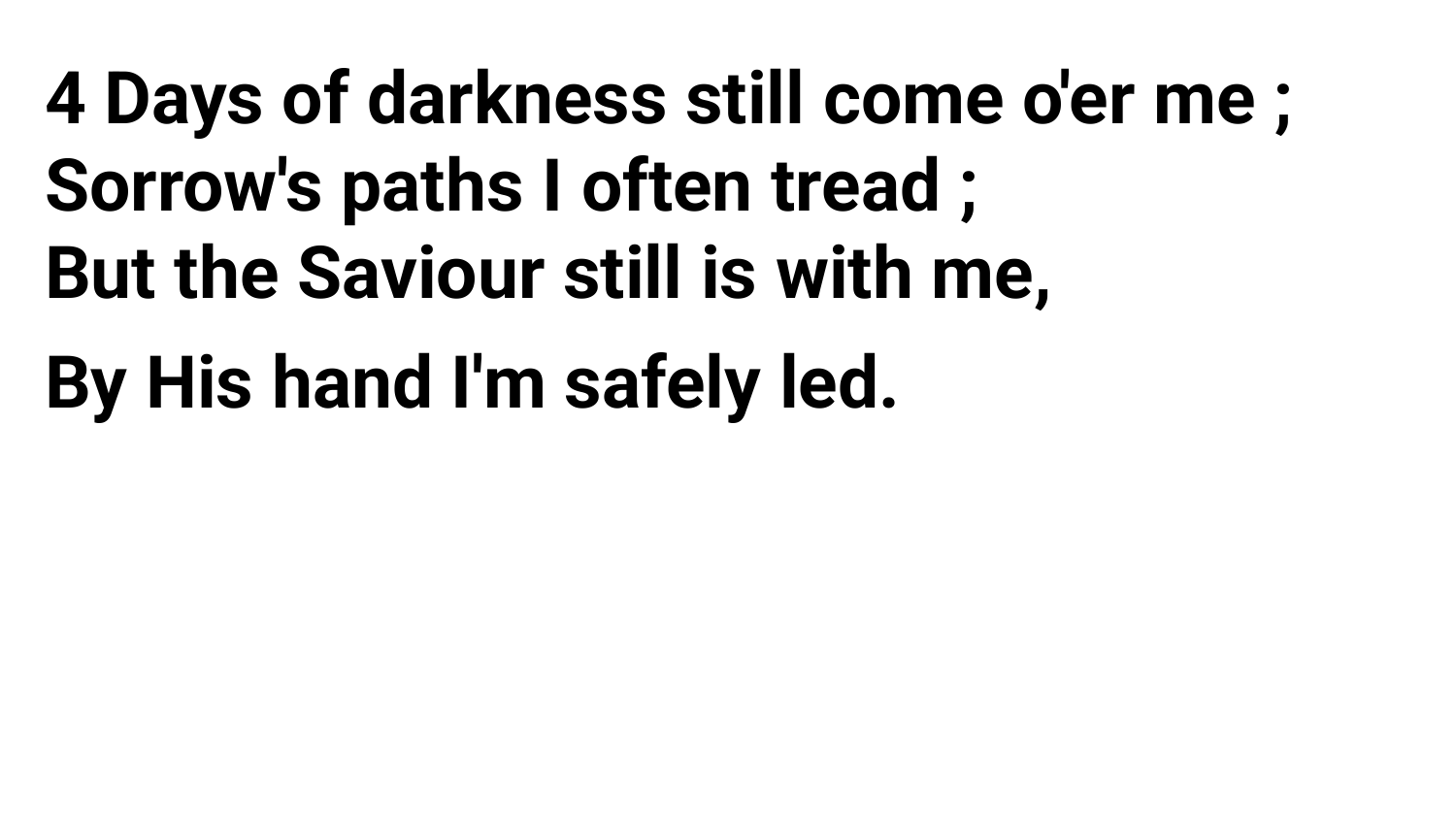

4 Days of darkness still come o'er me ;
Sorrow's paths I often tread ;
But the Saviour still is with me,
By His hand I'm safely led.